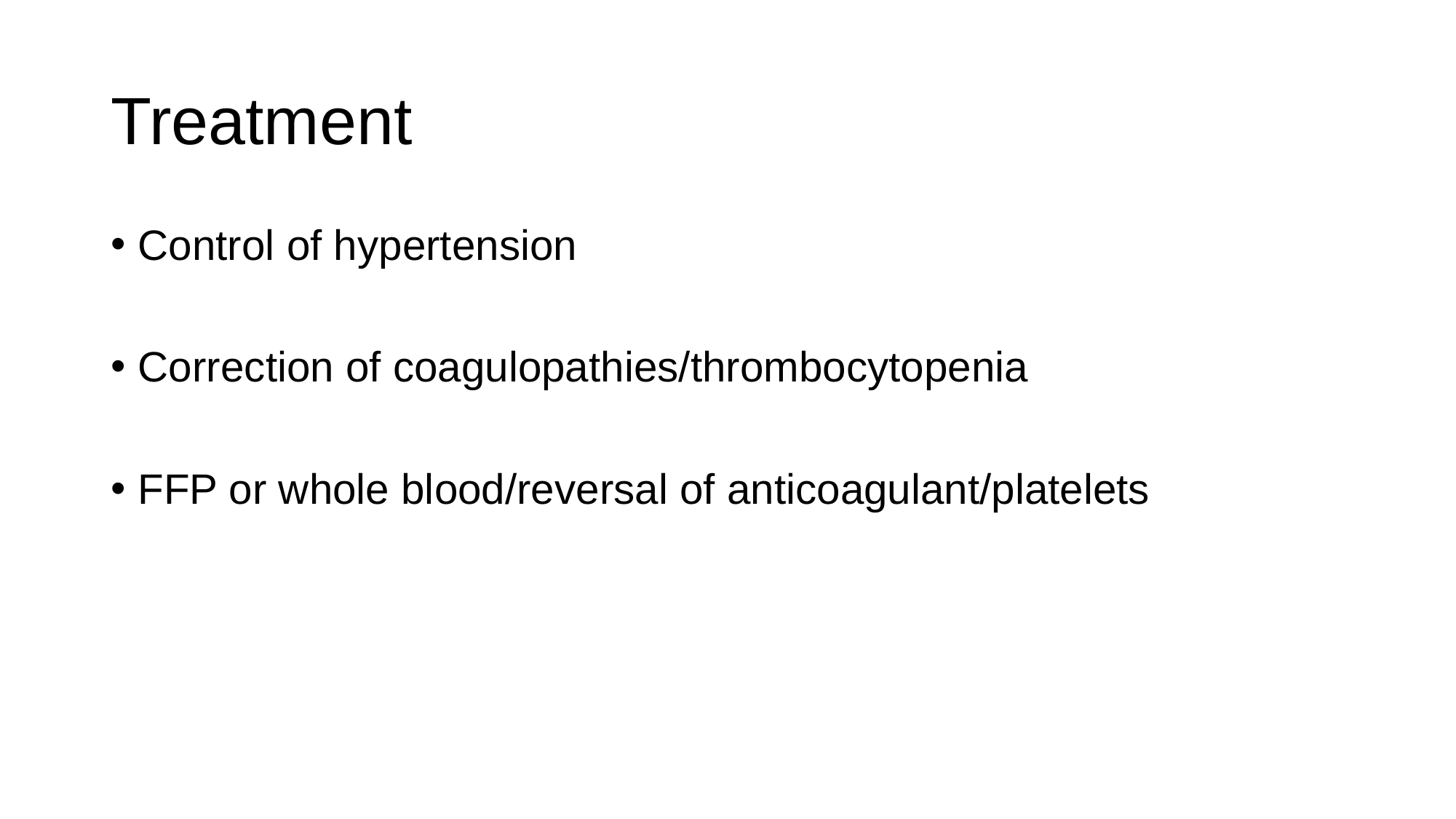

# Treatment
Control of hypertension

Correction of coagulopathies/thrombocytopenia

FFP or whole blood/reversal of anticoagulant/platelets